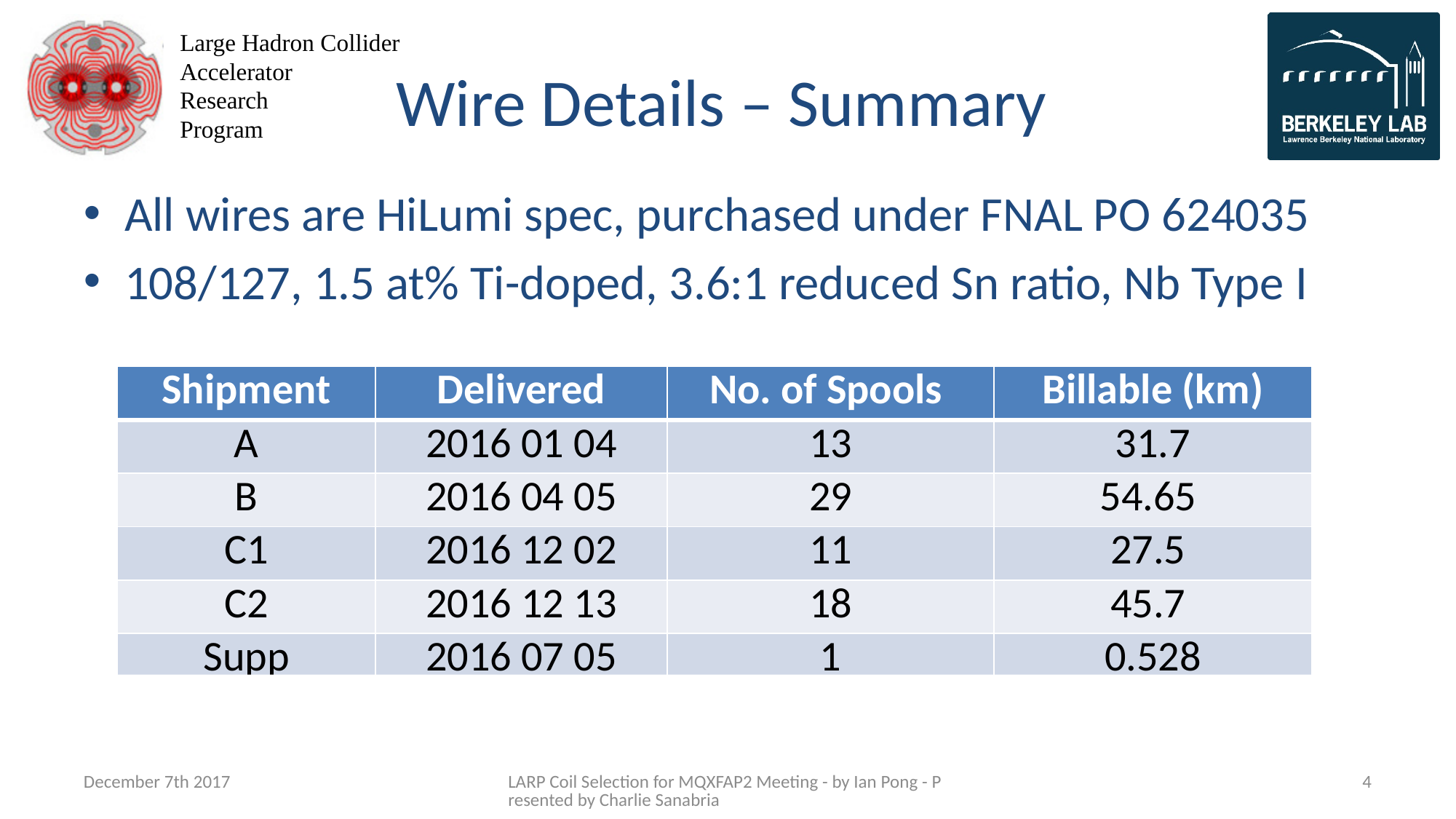

# Wire Details – Summary
All wires are HiLumi spec, purchased under FNAL PO 624035
108/127, 1.5 at% Ti-doped, 3.6:1 reduced Sn ratio, Nb Type I

| Shipment | Delivered | No. of Spools | Billable (km) |
| --- | --- | --- | --- |
| A | 2016 01 04 | 13 | 31.7 |
| B | 2016 04 05 | 29 | 54.65 |
| C1 | 2016 12 02 | 11 | 27.5 |
| C2 | 2016 12 13 | 18 | 45.7 |
| Supp | 2016 07 05 | 1 | 0.528 |

December 7th 2017
LARP Coil Selection for MQXFAP2 Meeting - by Ian Pong - Presented by Charlie Sanabria
4